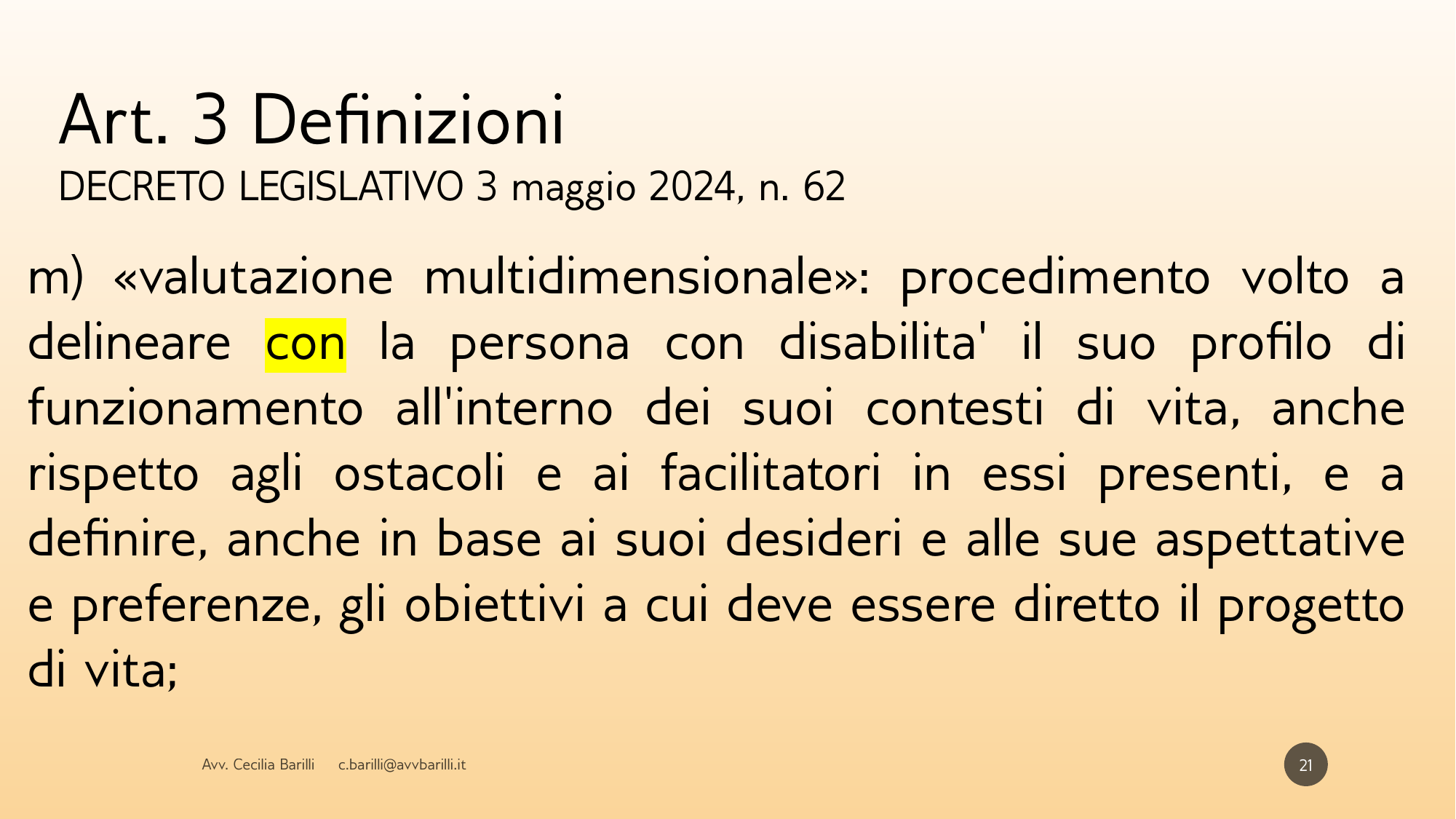

Art. 3 Definizioni
DECRETO LEGISLATIVO 3 maggio 2024, n. 62
m) «valutazione multidimensionale»: procedimento volto a delineare con la persona con disabilita' il suo profilo di funzionamento all'interno dei suoi contesti di vita, anche rispetto agli ostacoli e ai facilitatori in essi presenti, e a definire, anche in base ai suoi desideri e alle sue aspettative e preferenze, gli obiettivi a cui deve essere diretto il progetto di vita;
21
Avv. Cecilia Barilli     c.barilli@avvbarilli.it